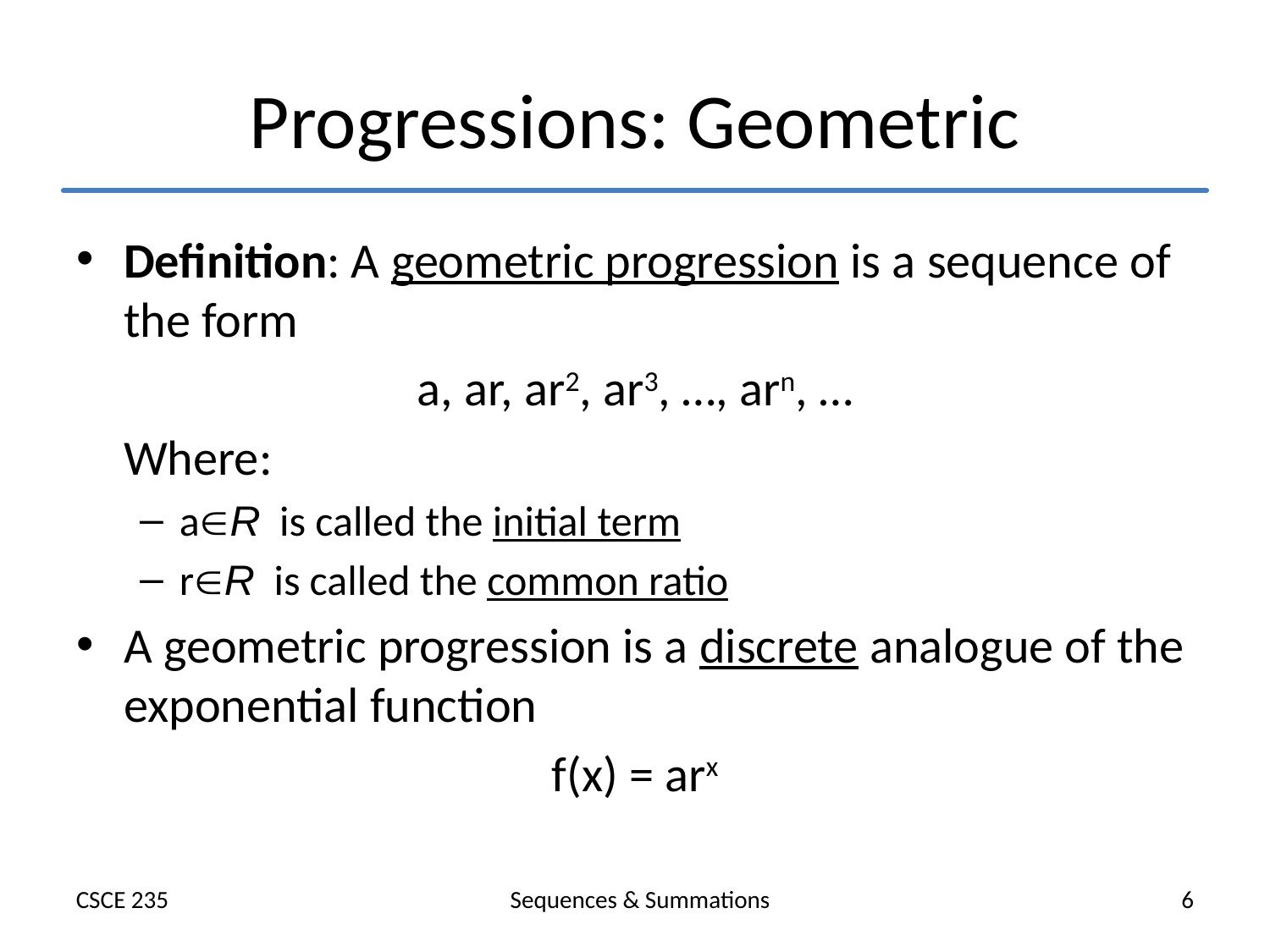

# Progressions: Geometric
Definition: A geometric progression is a sequence of the form
a, ar, ar2, ar3, …, arn, …
	Where:
a∈R  is called the initial term
r∈R  is called the common ratio
A geometric progression is a discrete analogue of the exponential function
f(x) = arx